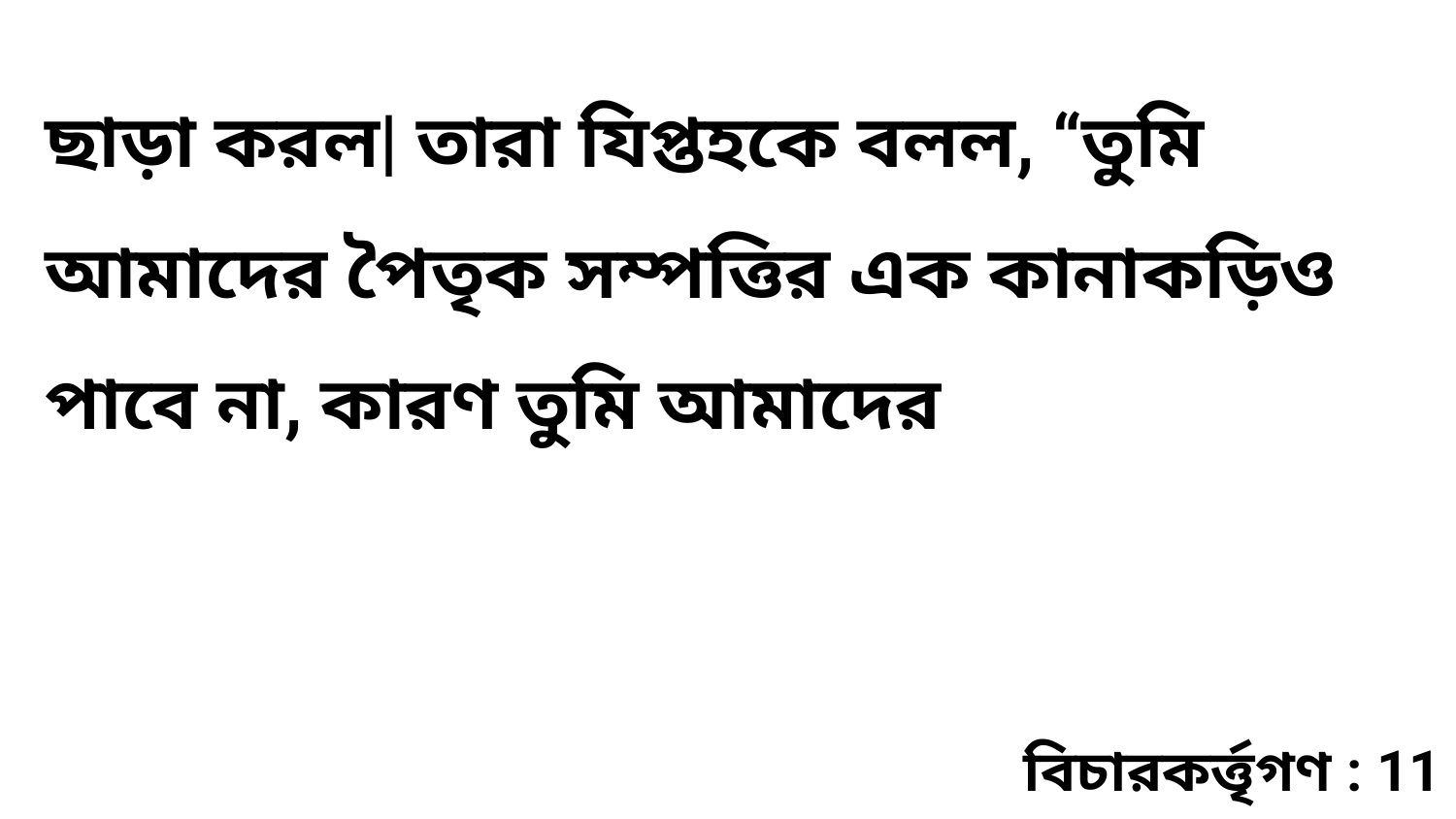

ছাড়া করল| তারা যিপ্তহকে বলল, “তুমি আমাদের পৈতৃক সম্পত্তির এক কানাকড়িও পাবে না, কারণ তুমি আমাদের
বিচারকর্ত্তৃগণ : 11